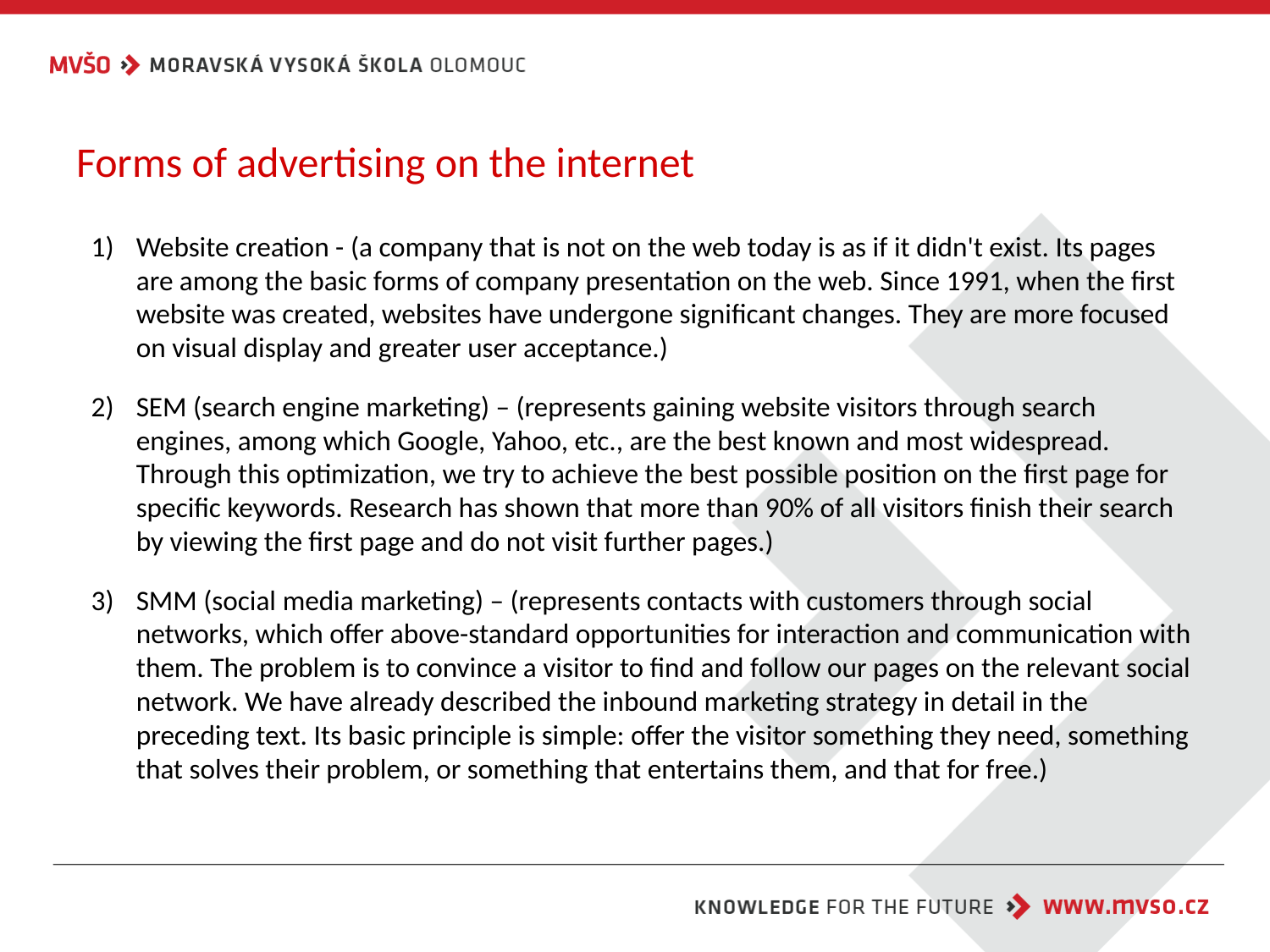

# Forms of advertising on the internet
Website creation - (a company that is not on the web today is as if it didn't exist. Its pages are among the basic forms of company presentation on the web. Since 1991, when the first website was created, websites have undergone significant changes. They are more focused on visual display and greater user acceptance.)
SEM (search engine marketing) – (represents gaining website visitors through search engines, among which Google, Yahoo, etc., are the best known and most widespread. Through this optimization, we try to achieve the best possible position on the first page for specific keywords. Research has shown that more than 90% of all visitors finish their search by viewing the first page and do not visit further pages.)
SMM (social media marketing) – (represents contacts with customers through social networks, which offer above-standard opportunities for interaction and communication with them. The problem is to convince a visitor to find and follow our pages on the relevant social network. We have already described the inbound marketing strategy in detail in the preceding text. Its basic principle is simple: offer the visitor something they need, something that solves their problem, or something that entertains them, and that for free.)